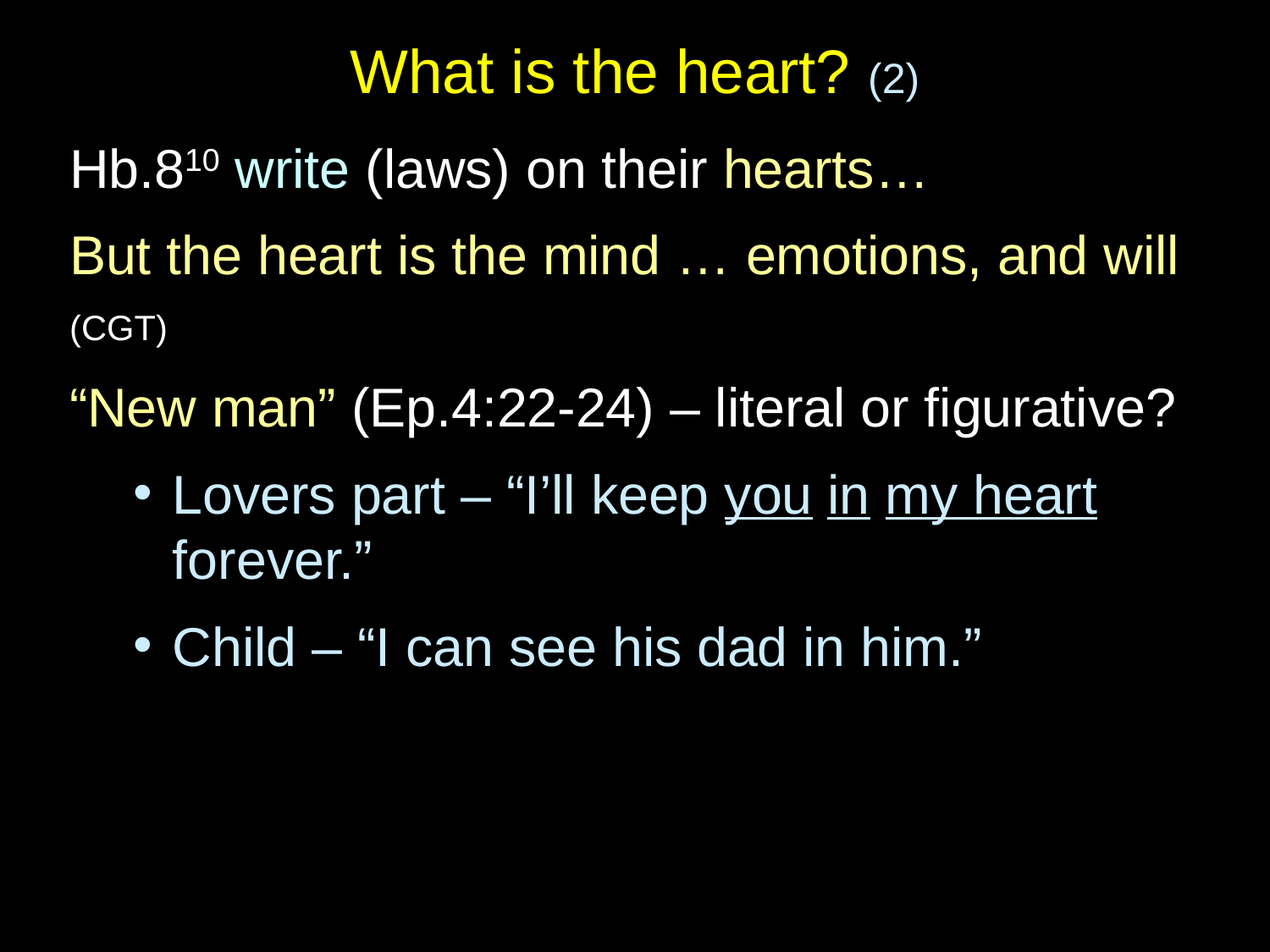

# What is the heart? (2)
Hb.810 write (laws) on their hearts…
But the heart is the mind … emotions, and will (CGT)
“New man” (Ep.4:22-24) – literal or figurative?
Lovers part – “I’ll keep you in my heart forever.”
Child – “I can see his dad in him.”